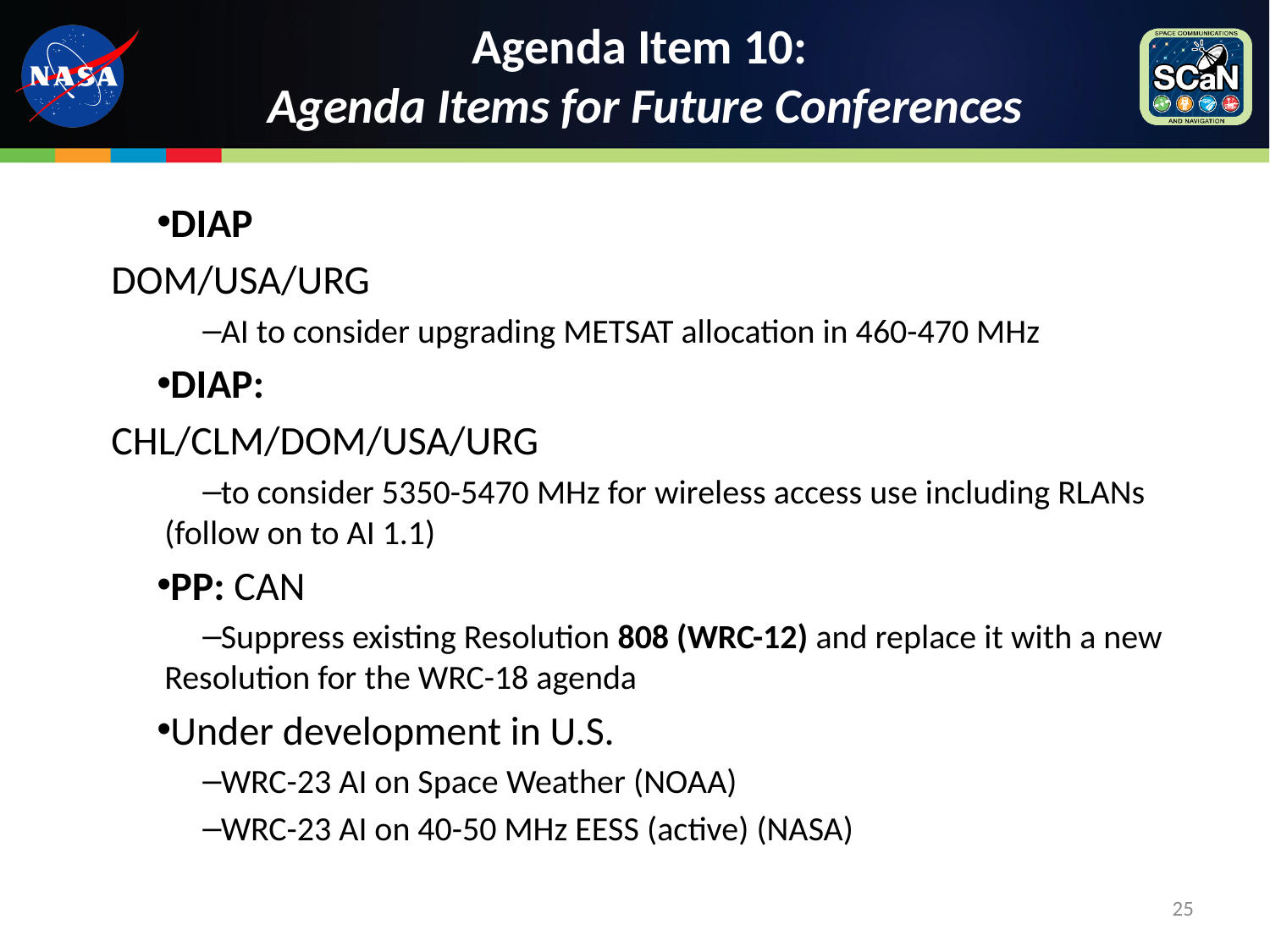

# Agenda Item 10: Agenda Items for Future Conferences
DIAP
DOM/USA/URG
AI to consider upgrading METSAT allocation in 460-470 MHz
DIAP:
CHL/CLM/DOM/USA/URG
to consider 5350-5470 MHz for wireless access use including RLANs (follow on to AI 1.1)
PP: CAN
Suppress existing Resolution 808 (WRC-12) and replace it with a new Resolution for the WRC-18 agenda
Under development in U.S.
WRC-23 AI on Space Weather (NOAA)
WRC-23 AI on 40-50 MHz EESS (active) (NASA)

25